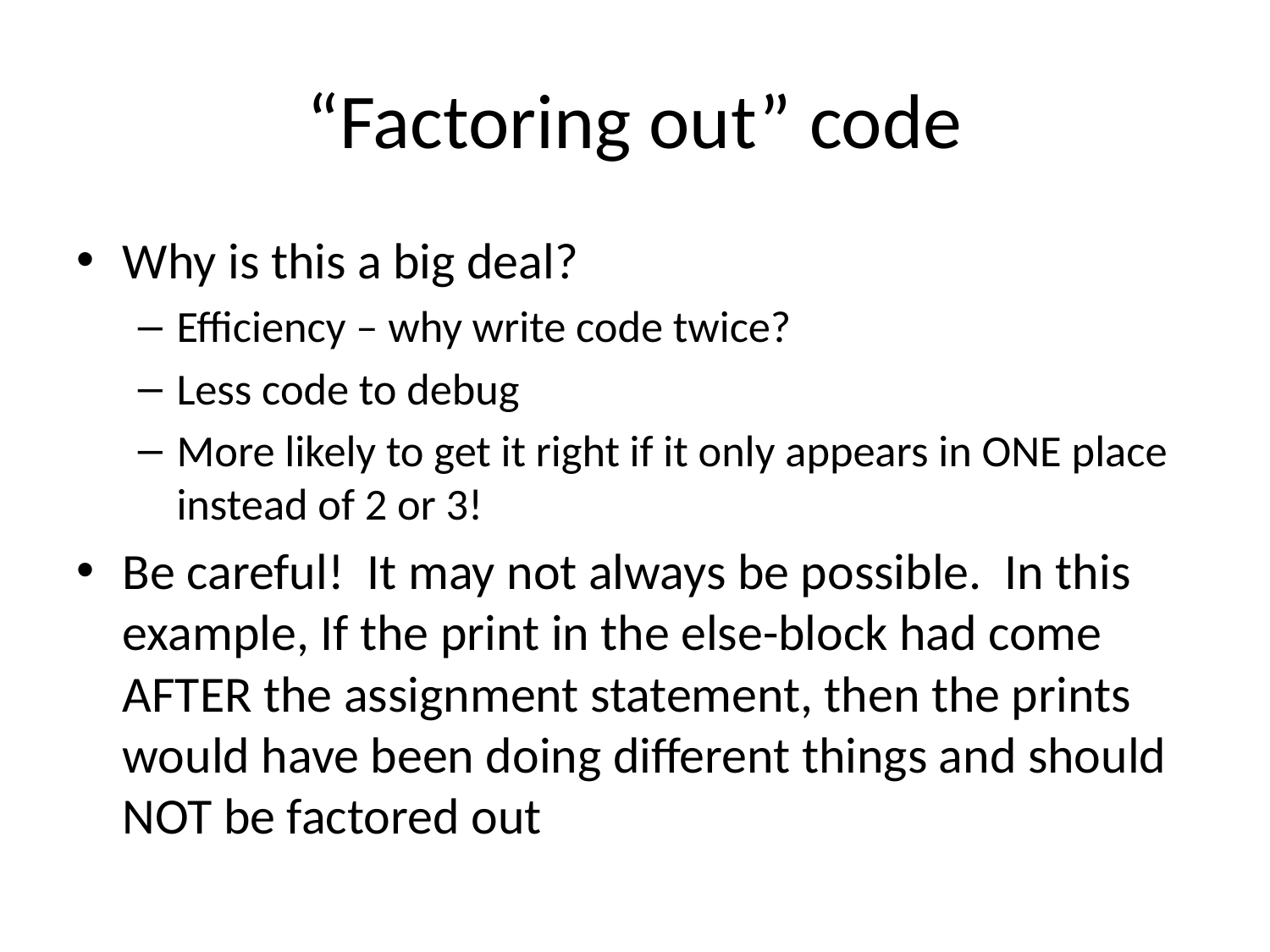

# “Factoring out” code
Why is this a big deal?
Efficiency – why write code twice?
Less code to debug
More likely to get it right if it only appears in ONE place instead of 2 or 3!
Be careful!  It may not always be possible.  In this example, If the print in the else-block had come AFTER the assignment statement, then the prints would have been doing different things and should NOT be factored out